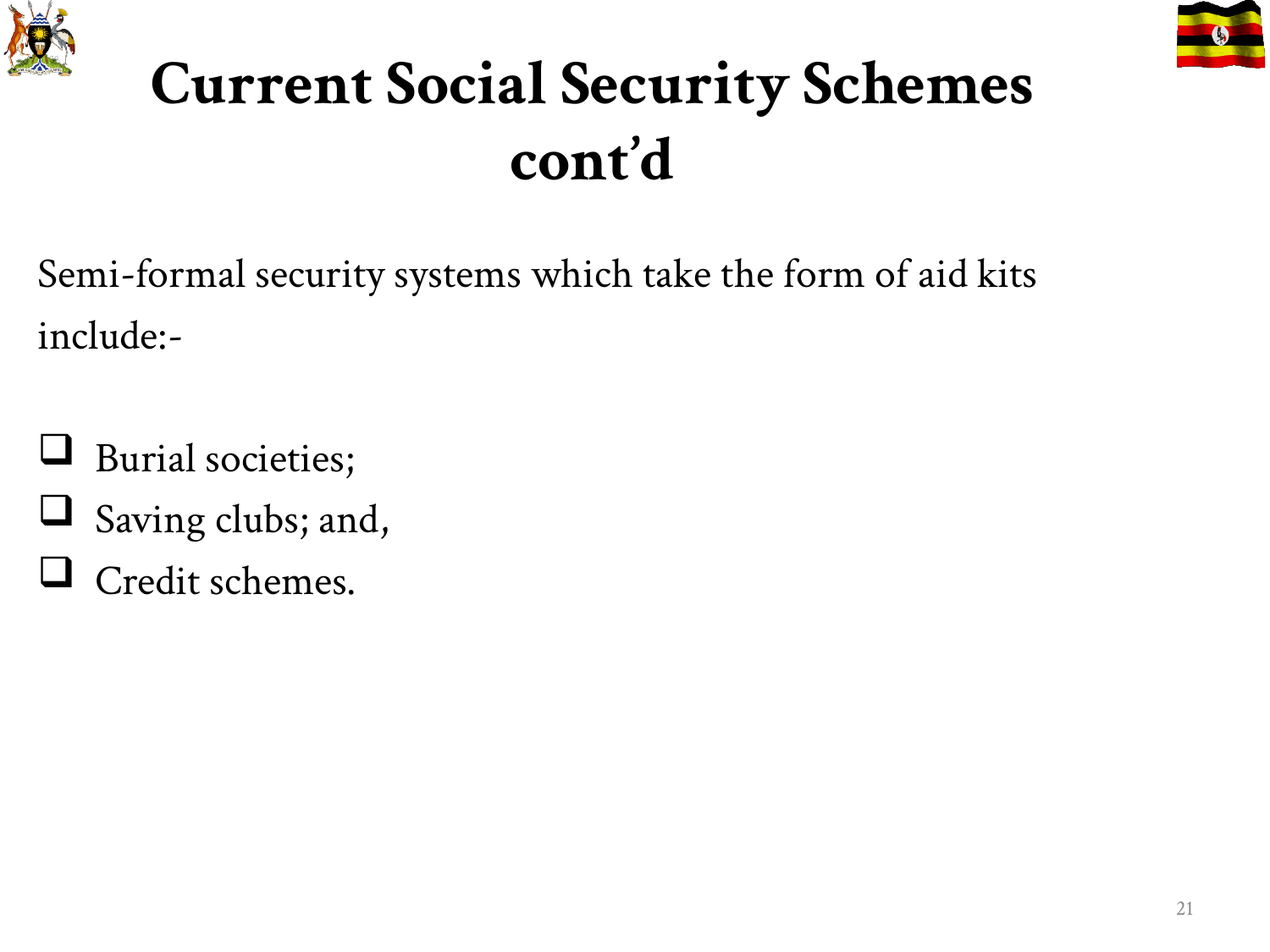

# Current Social Security Schemes cont’d

Semi-formal security systems which take the form of aid kits
include:-

 Burial societies;
 Saving clubs; and,
 Credit schemes.
21